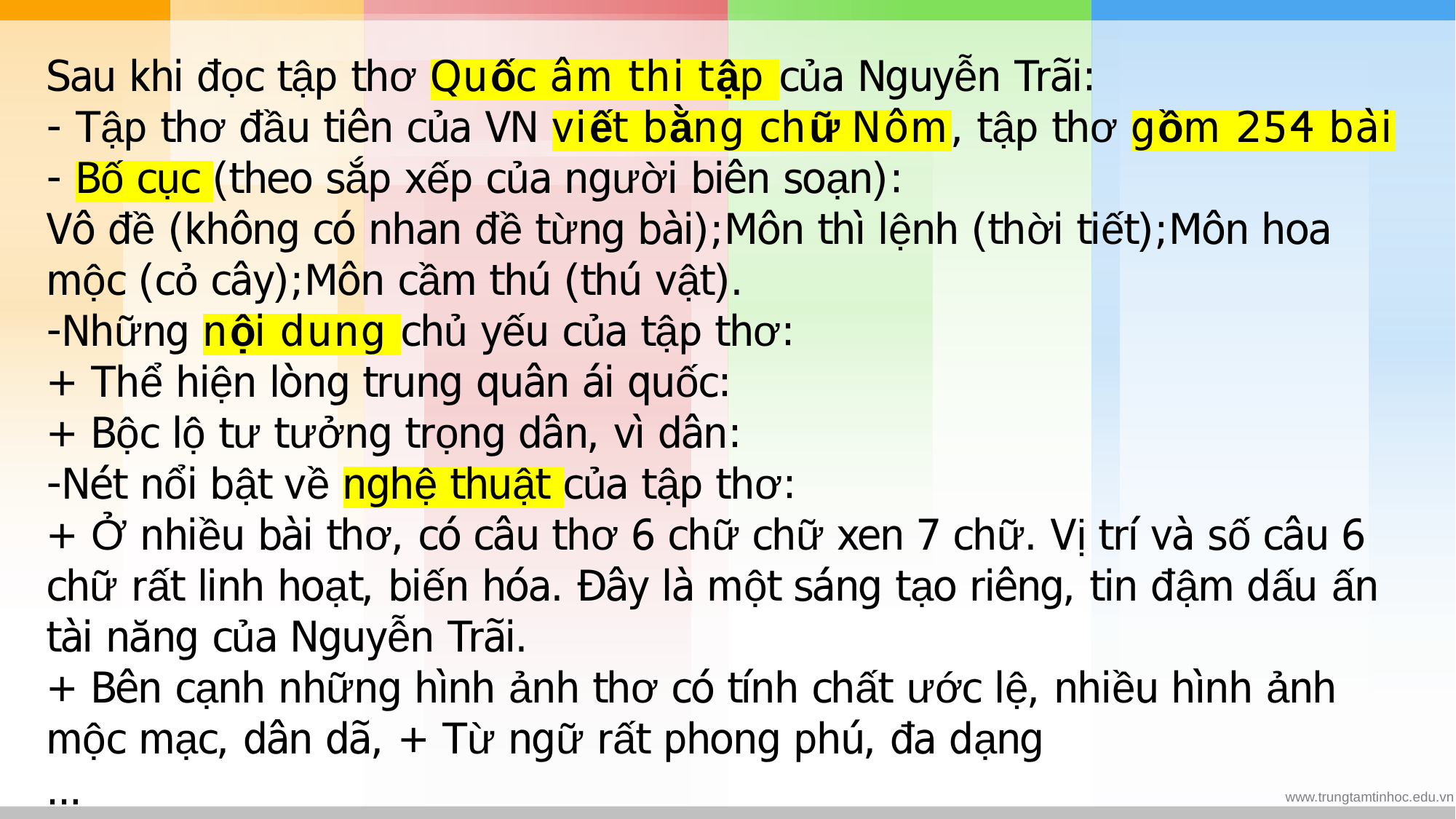

# Sau khi đọc tập thơ Quốc âm thi tập của Nguyễn Trãi: - Tập thơ đầu tiên của VN viết bằng chữ Nôm, tập thơ gồm 254 bài - Bố cục (theo sắp xếp của người biên soạn): Vô đề (không có nhan đề từng bài);Môn thì lệnh (thời tiết);Môn hoa mộc (cỏ cây);Môn cầm thú (thú vật). -Những nội dung chủ yếu của tập thơ: + Thể hiện lòng trung quân ái quốc: + Bộc lộ tư tưởng trọng dân, vì dân: -Nét nổi bật về nghệ thuật của tập thơ: + Ở nhiều bài thơ, có câu thơ 6 chữ chữ xen 7 chữ. Vị trí và số câu 6 chữ rất linh hoạt, biến hóa. Đây là một sáng tạo riêng, tin đậm dấu ấn tài năng của Nguyễn Trãi. + Bên cạnh những hình ảnh thơ có tính chất ước lệ, nhiều hình ảnh mộc mạc, dân dã, + Từ ngữ rất phong phú, đa dạng …